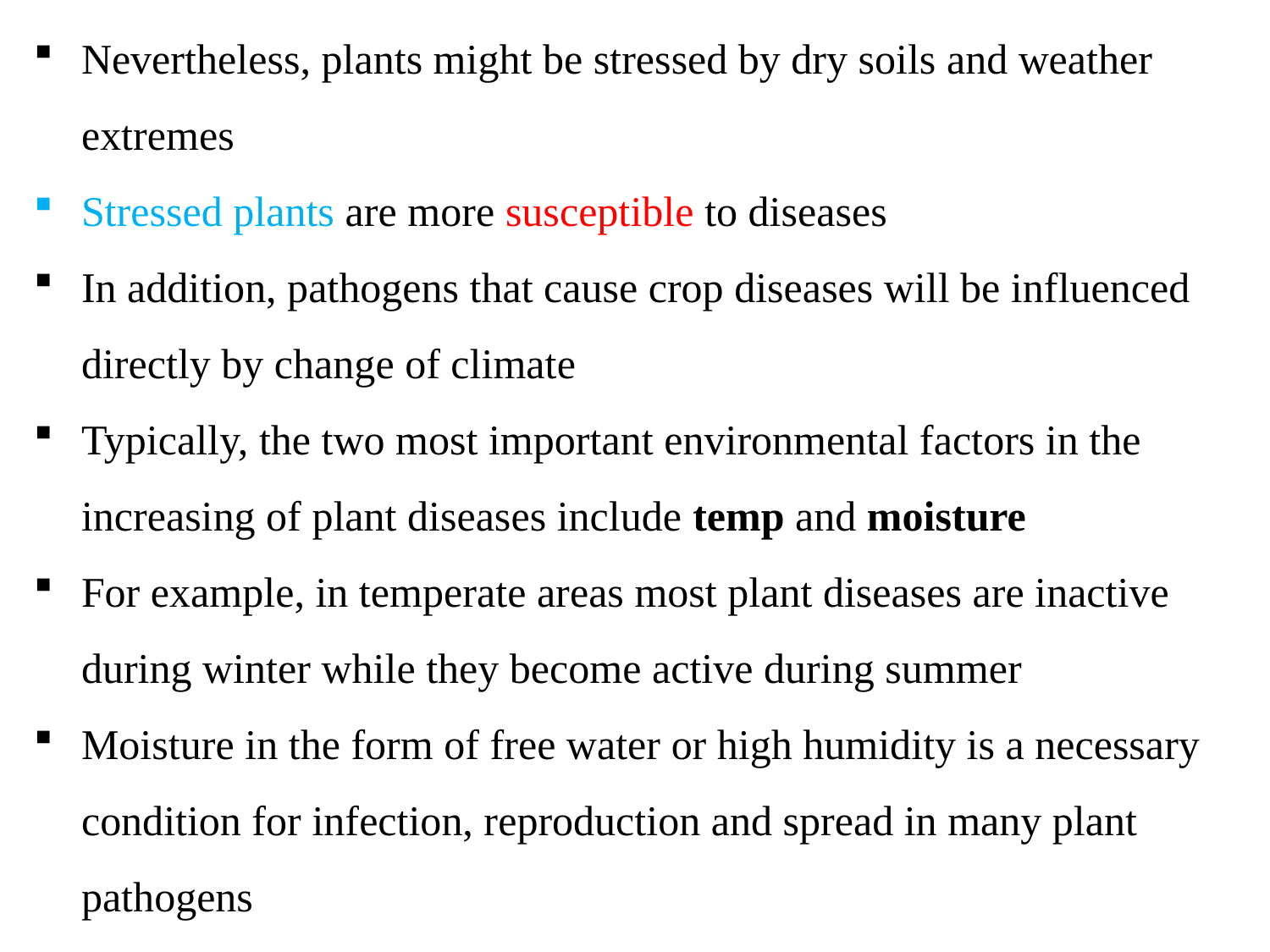

Nevertheless, plants might be stressed by dry soils and weather extremes
Stressed plants are more susceptible to diseases
In addition, pathogens that cause crop diseases will be influenced directly by change of climate
Typically, the two most important environmental factors in the increasing of plant diseases include temp and moisture
For example, in temperate areas most plant diseases are inactive during winter while they become active during summer
Moisture in the form of free water or high humidity is a necessary condition for infection, reproduction and spread in many plant pathogens